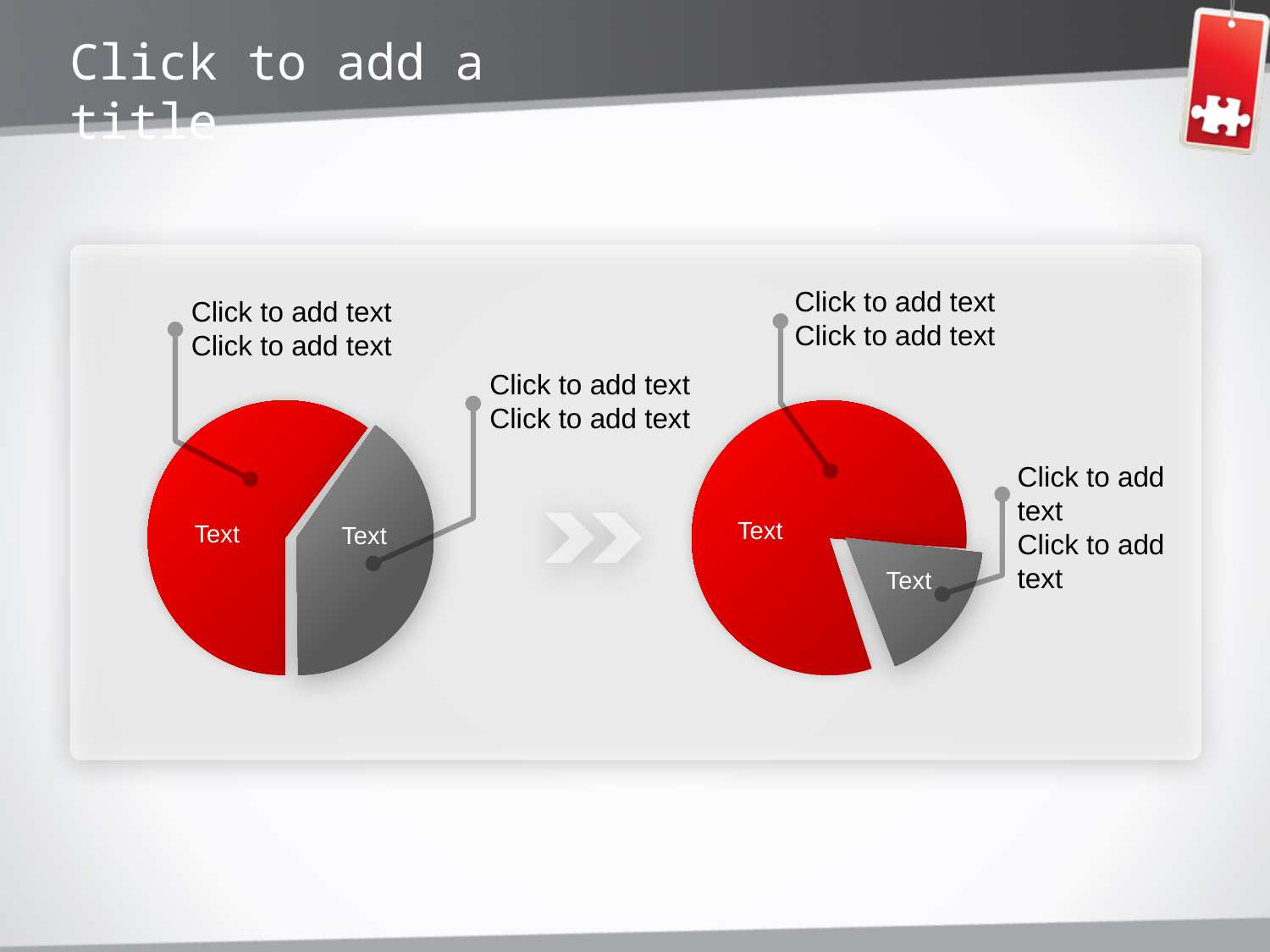

Click to add a title

Click to add text
Click to add text
Click to add text
Click to add text

Click to add text
Click to add text

Click to add text
Click to add text

Text
Text
Text
Text